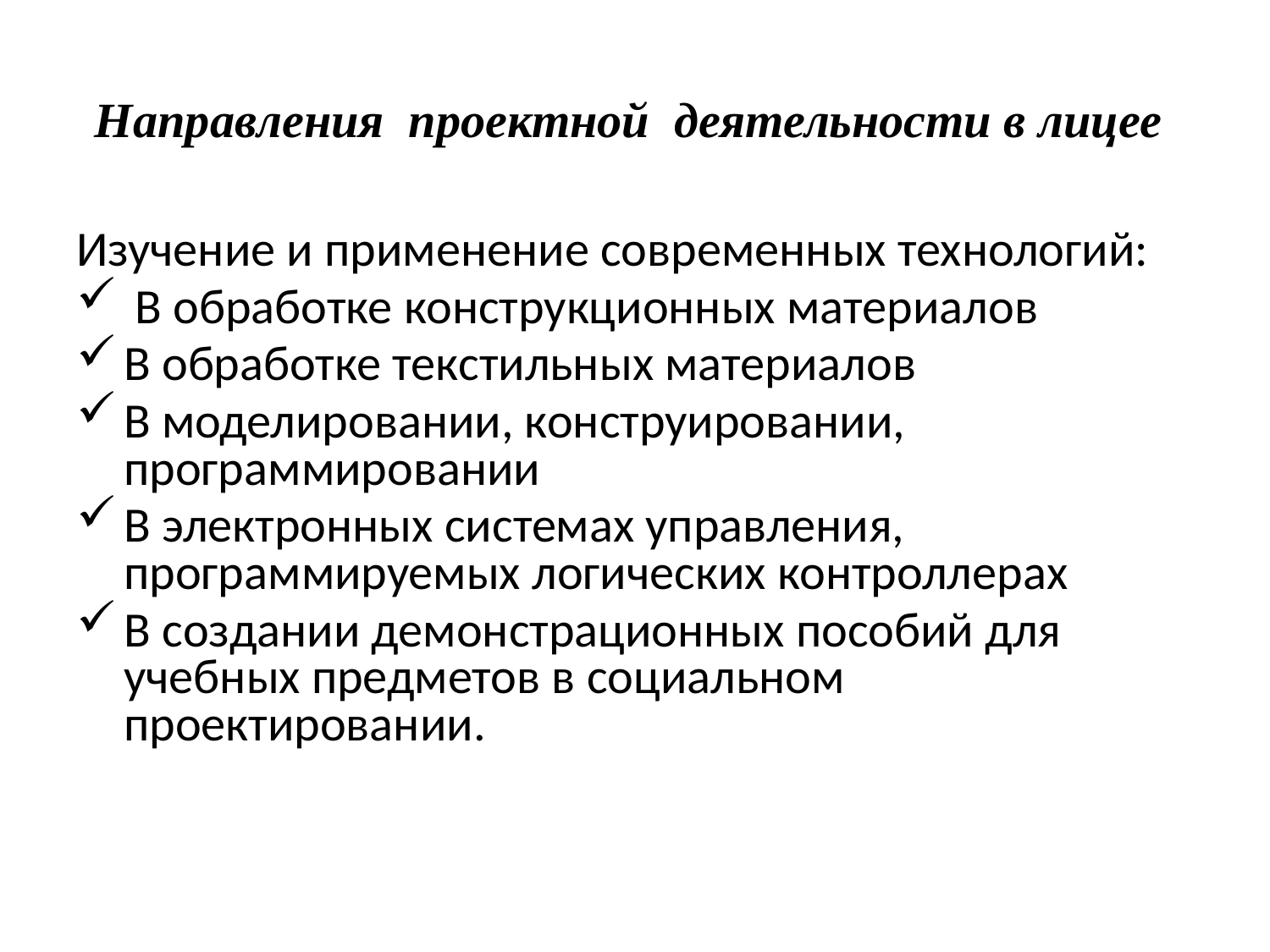

# Направления  проектной  деятельности в лицее
Изучение и применение современных технологий:
 В обработке конструкционных материалов
В обработке текстильных материалов
В моделировании, конструировании, программировании
В электронных системах управления,  программируемых логических контроллерах
В создании демонстрационных пособий для учебных предметов в социальном проектировании.